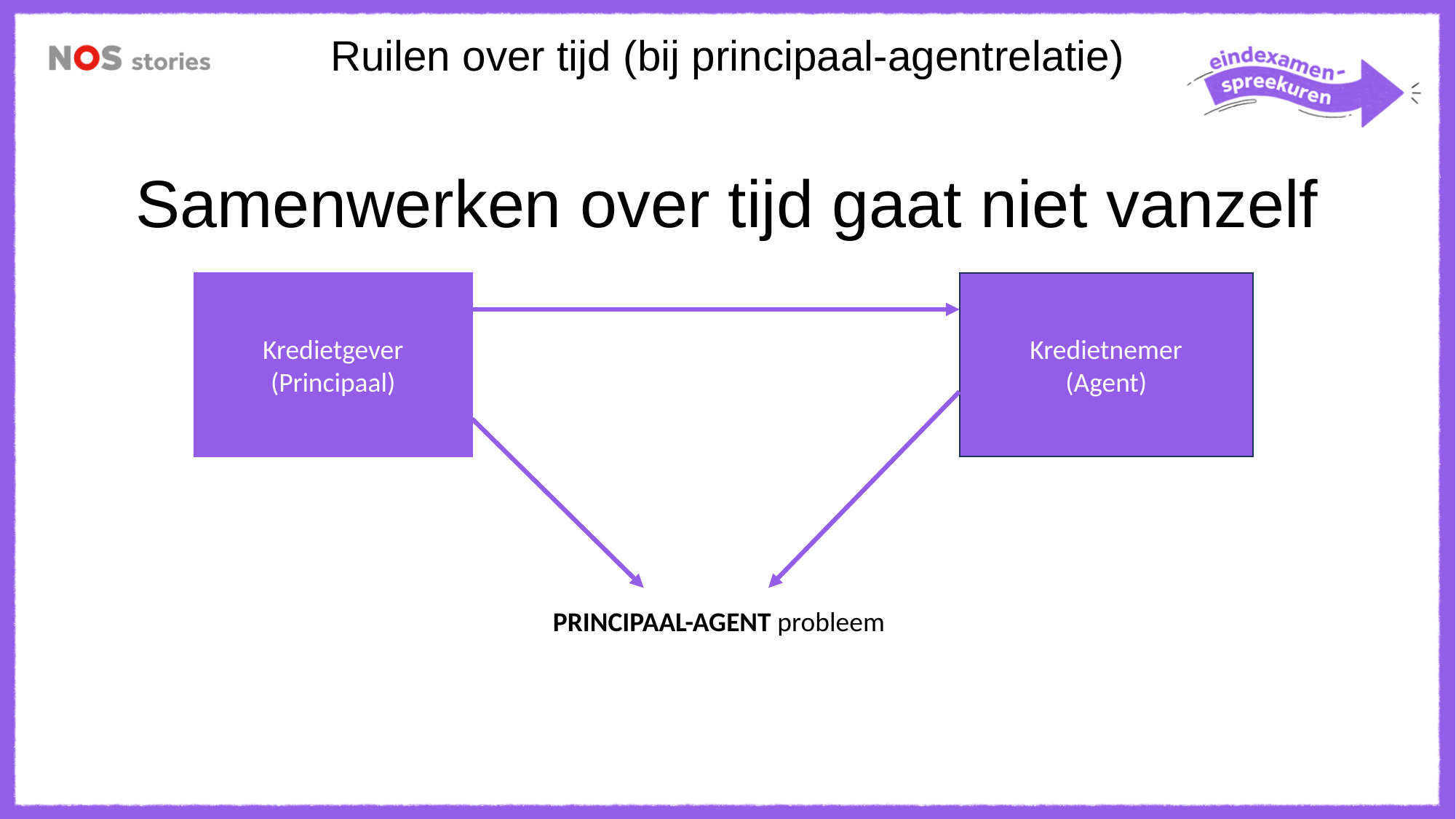

Ruilen over tijd (bij principaal-agentrelatie)
# Samenwerken over tijd gaat niet vanzelf
Kredietgever
(Principaal)
Kredietnemer
(Agent)
PRINCIPAAL-AGENT probleem